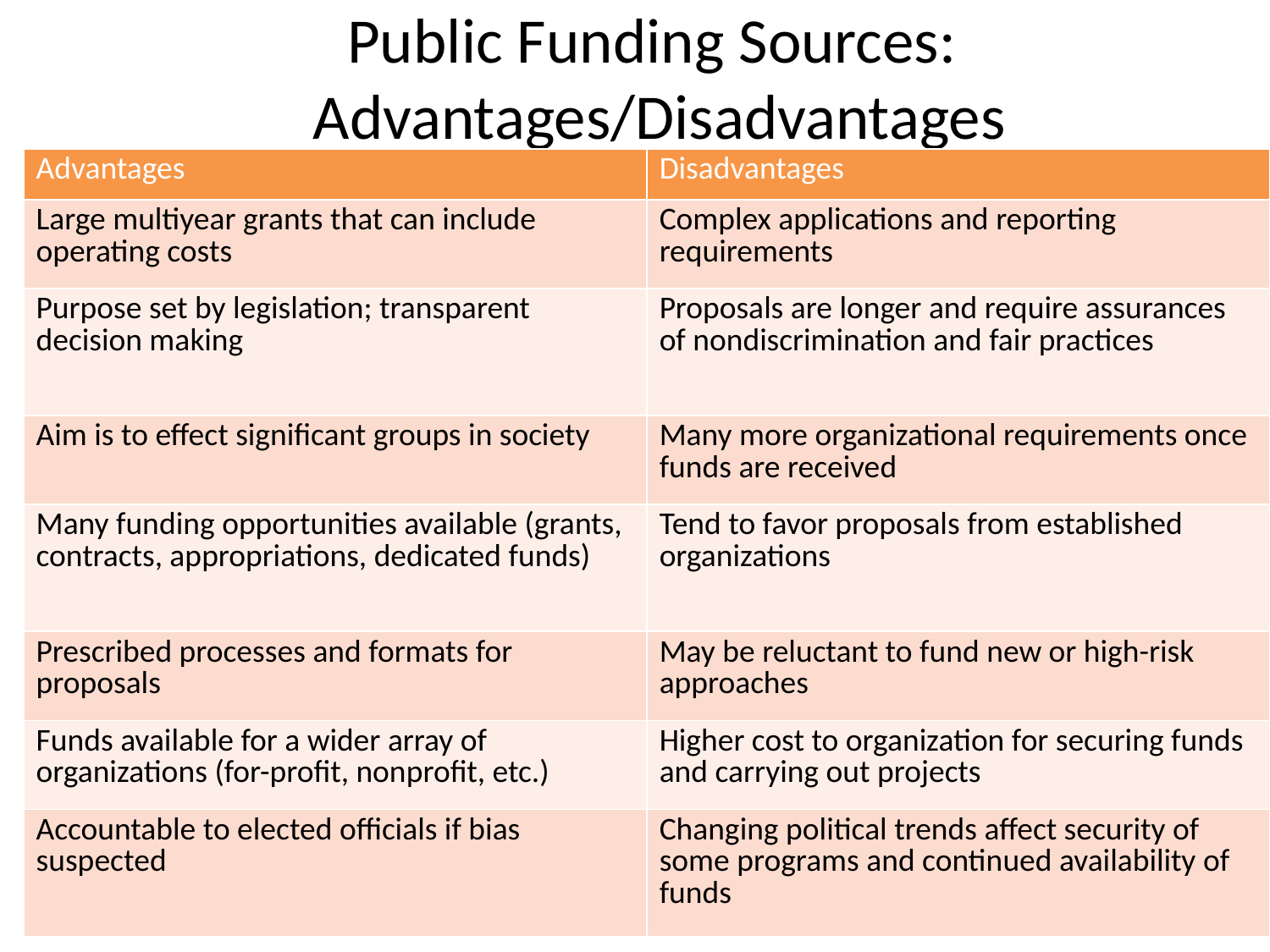

# Public Funding Sources:  Advantages/Disadvantages
| Advantages | Disadvantages |
| --- | --- |
| Large multiyear grants that can include operating costs | Complex applications and reporting requirements |
| Purpose set by legislation; transparent decision making | Proposals are longer and require assurances of nondiscrimination and fair practices |
| Aim is to effect significant groups in society | Many more organizational requirements once funds are received |
| Many funding opportunities available (grants, contracts, appropriations, dedicated funds) | Tend to favor proposals from established organizations |
| Prescribed processes and formats for proposals | May be reluctant to fund new or high-risk approaches |
| Funds available for a wider array of organizations (for-profit, nonprofit, etc.) | Higher cost to organization for securing funds and carrying out projects |
| Accountable to elected officials if bias suspected | Changing political trends affect security of some programs and continued availability of funds |